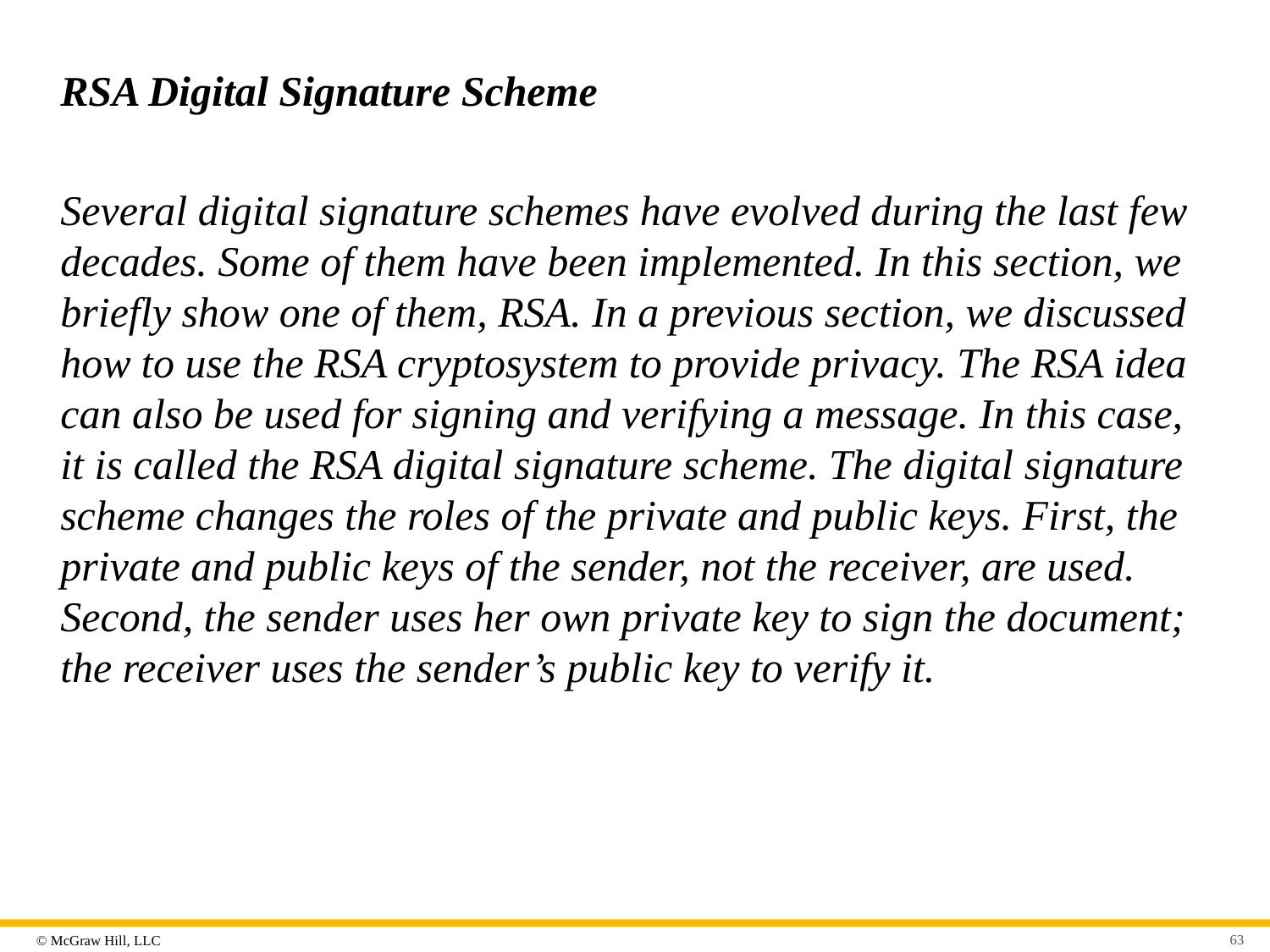

# RSA Digital Signature Scheme
Several digital signature schemes have evolved during the last few decades. Some of them have been implemented. In this section, we briefly show one of them, RSA. In a previous section, we discussed how to use the RSA cryptosystem to provide privacy. The RSA idea can also be used for signing and verifying a message. In this case, it is called the RSA digital signature scheme. The digital signature scheme changes the roles of the private and public keys. First, the private and public keys of the sender, not the receiver, are used. Second, the sender uses her own private key to sign the document; the receiver uses the sender’s public key to verify it.
63